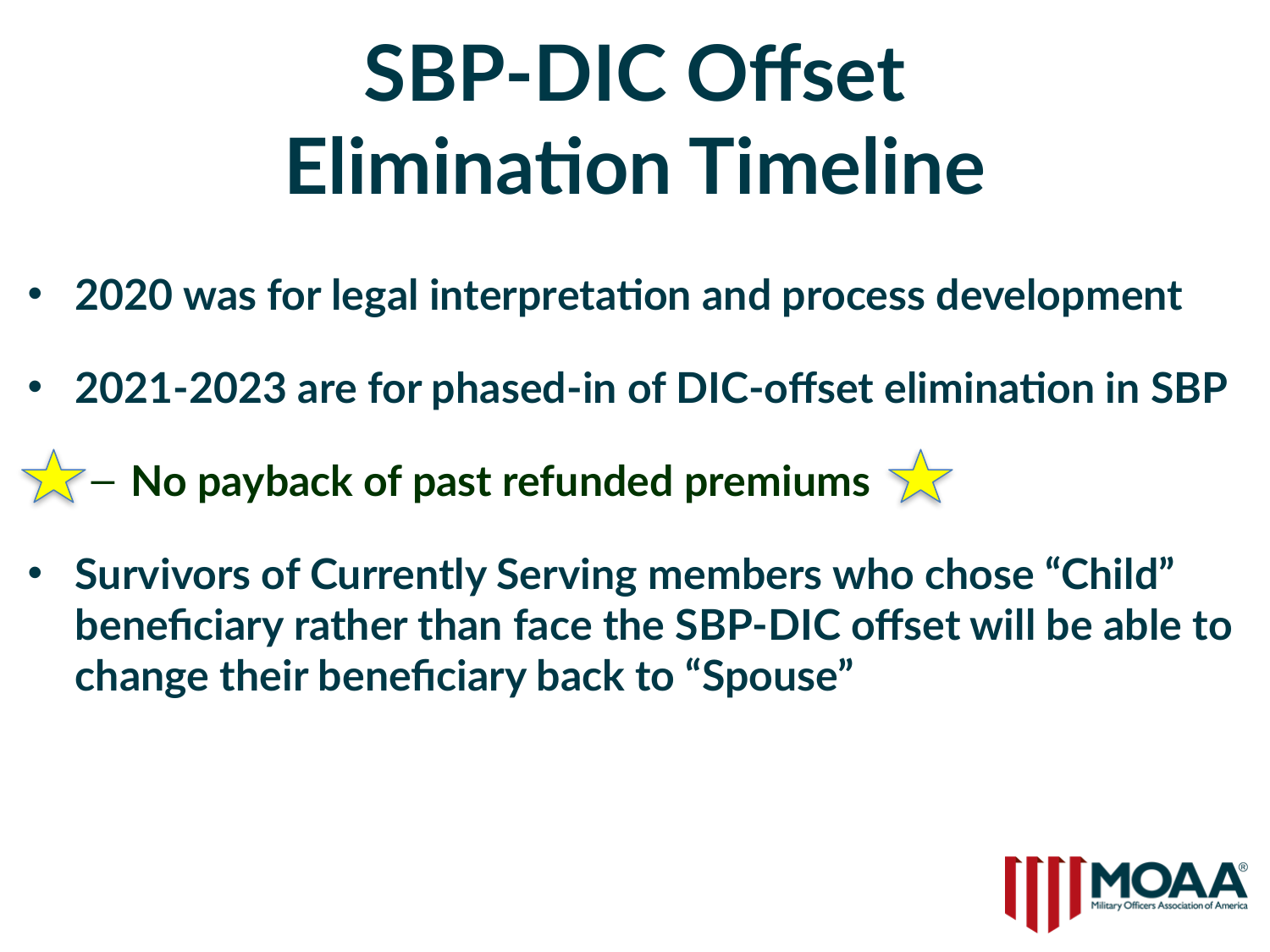

# SBP-DIC Offset Elimination Timeline
2020 was for legal interpretation and process development
2021-2023 are for phased-in of DIC-offset elimination in SBP
No payback of past refunded premiums
Survivors of Currently Serving members who chose “Child” beneficiary rather than face the SBP-DIC offset will be able to change their beneficiary back to “Spouse”